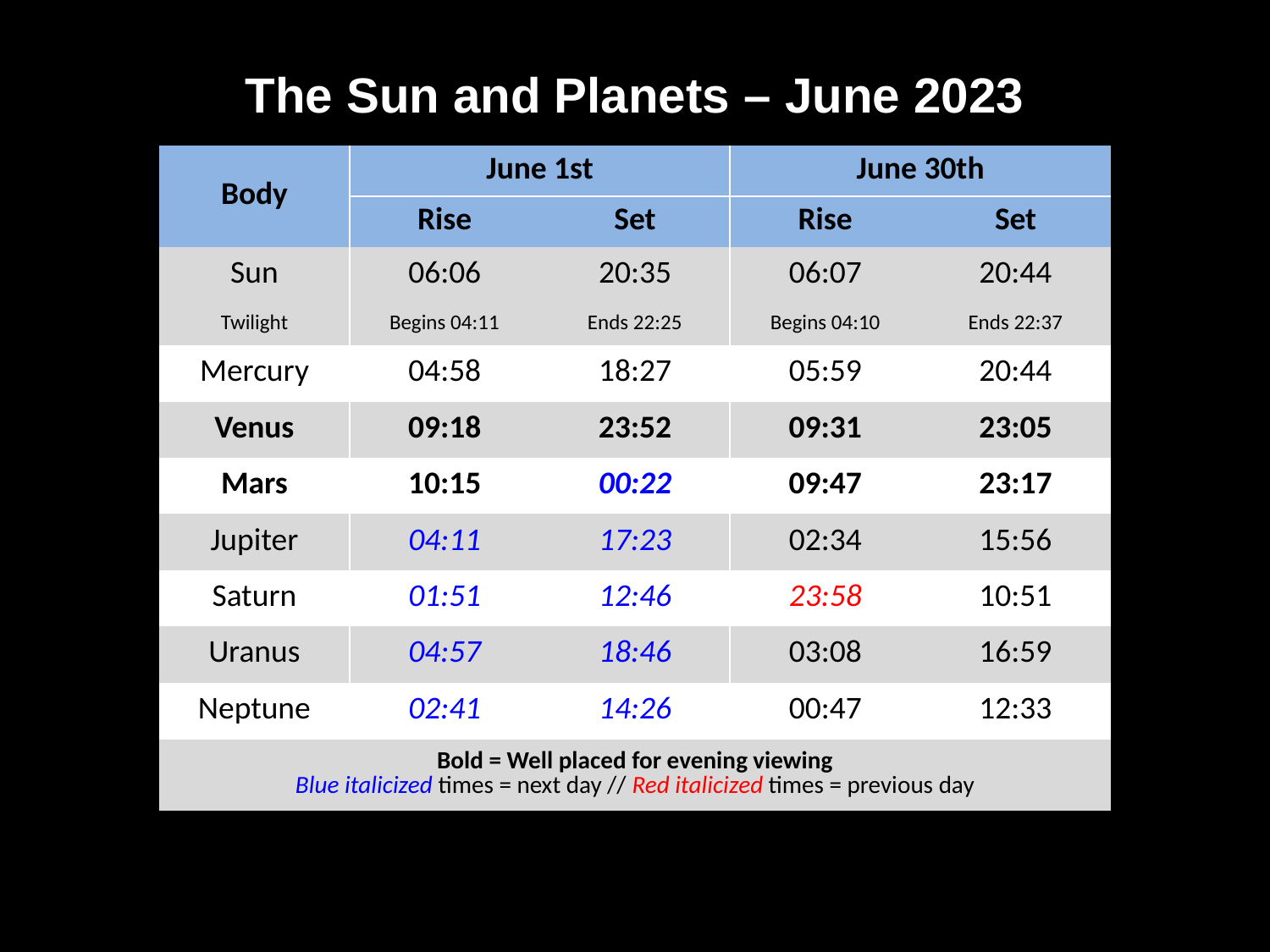

The Sun and Planets – June 2023
| Body | June 1st |  | June 30th |  |
| --- | --- | --- | --- | --- |
|  | Rise | Set | Rise | Set |
| Sun | 06:06 | 20:35 | 06:07 | 20:44 |
| Twilight | Begins 04:11 | Ends 22:25 | Begins 04:10 | Ends 22:37 |
| Mercury | 04:58 | 18:27 | 05:59 | 20:44 |
| Venus | 09:18 | 23:52 | 09:31 | 23:05 |
| Mars | 10:15 | 00:22 | 09:47 | 23:17 |
| Jupiter | 04:11 | 17:23 | 02:34 | 15:56 |
| Saturn | 01:51 | 12:46 | 23:58 | 10:51 |
| Uranus | 04:57 | 18:46 | 03:08 | 16:59 |
| Neptune | 02:41 | 14:26 | 00:47 | 12:33 |
| Bold = Well placed for evening viewing Blue italicized times = next day // Red italicized times = previous day |  |  |  |  |